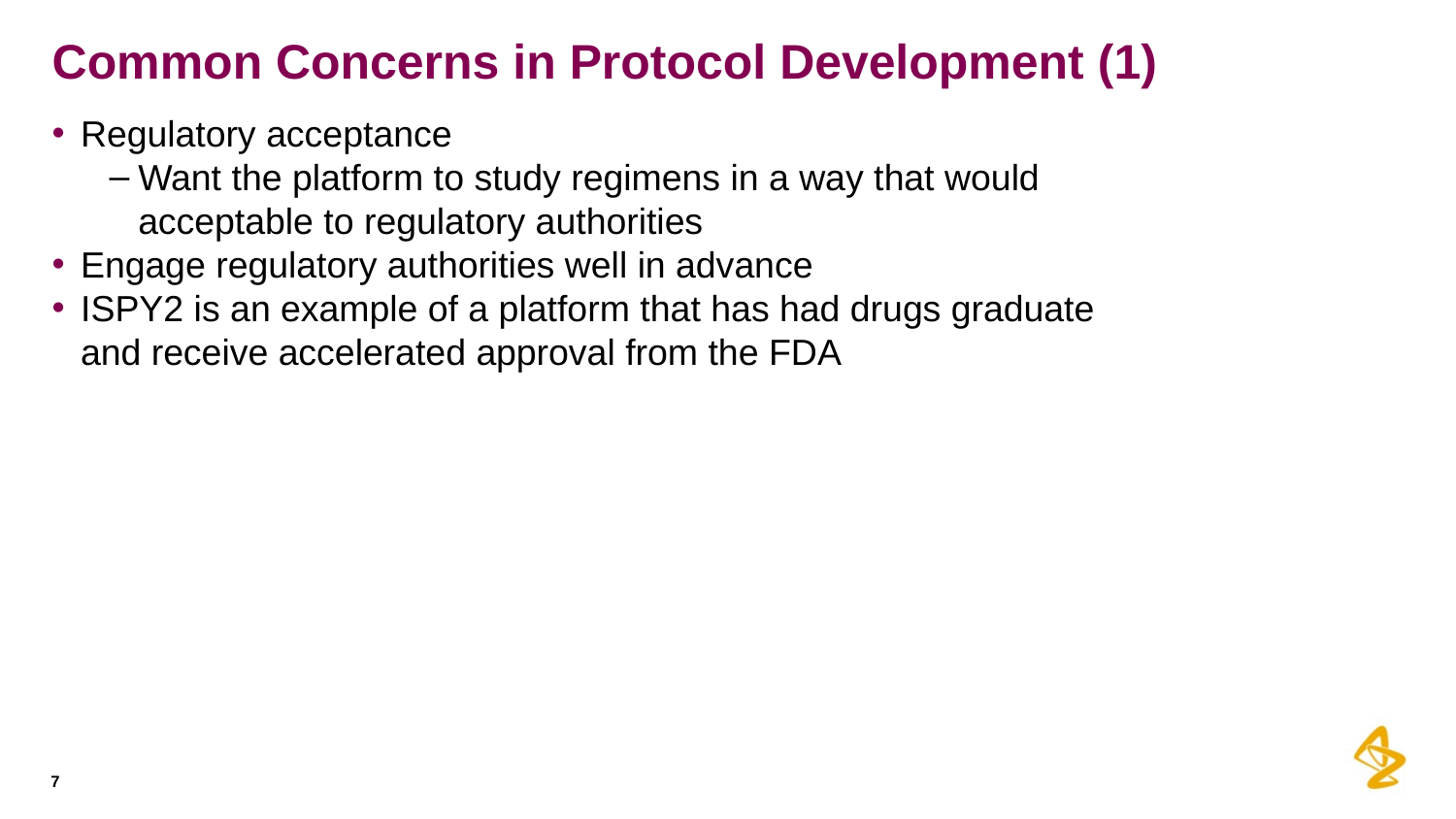

# Common Concerns in Protocol Development (1)
Regulatory acceptance
Want the platform to study regimens in a way that would acceptable to regulatory authorities
Engage regulatory authorities well in advance
ISPY2 is an example of a platform that has had drugs graduate and receive accelerated approval from the FDA

7